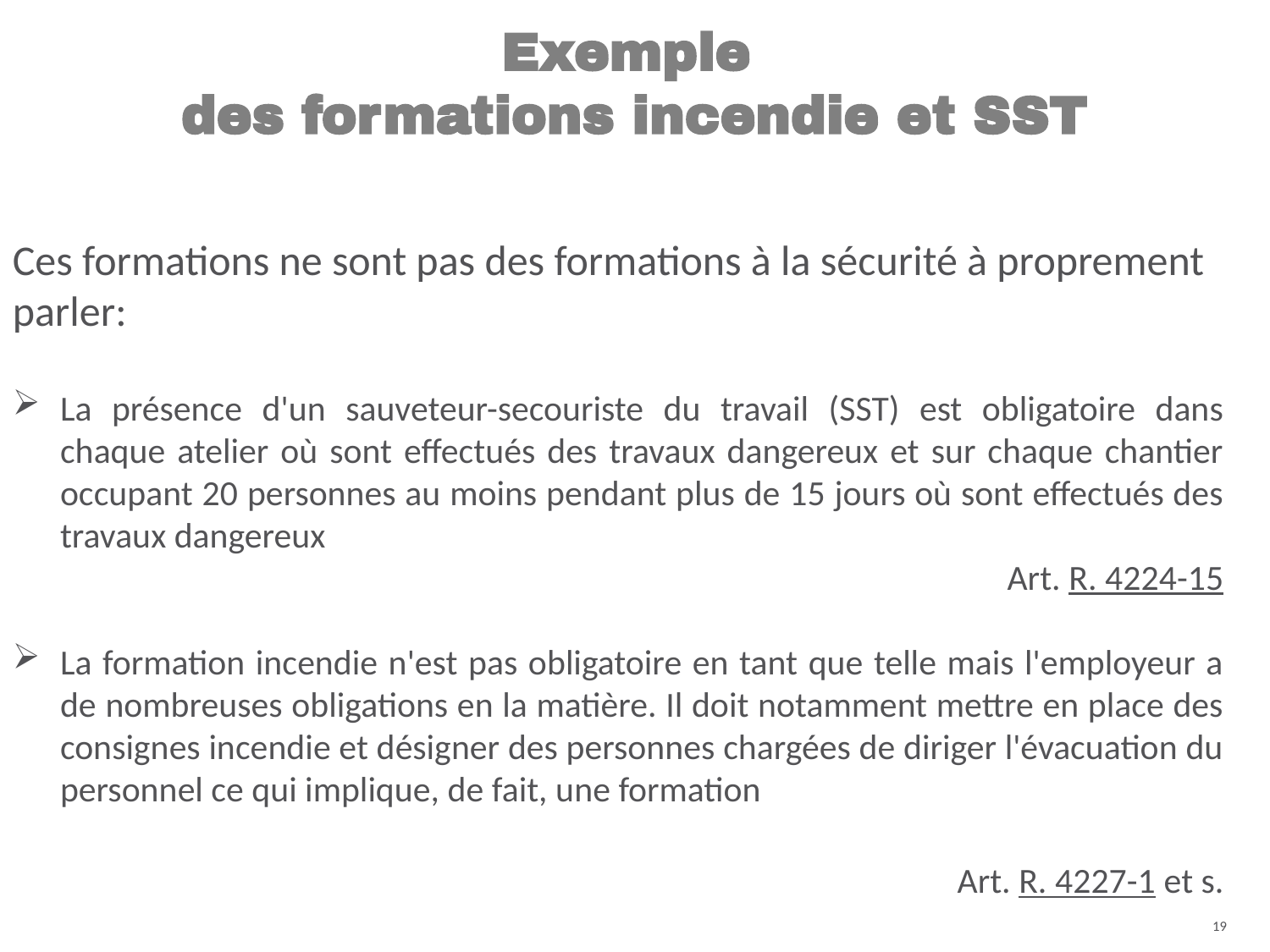

Exemple
des formations incendie et SST
Ces formations ne sont pas des formations à la sécurité à proprement parler:

La présence d'un sauveteur-secouriste du travail (SST) est obligatoire dans chaque atelier où sont effectués des travaux dangereux et sur chaque chantier occupant 20 personnes au moins pendant plus de 15 jours où sont effectués des travaux dangereux
Art. R. 4224-15

La formation incendie n'est pas obligatoire en tant que telle mais l'employeur a de nombreuses obligations en la matière. Il doit notamment mettre en place des consignes incendie et désigner des personnes chargées de diriger l'évacuation du personnel ce qui implique, de fait, une formation

Art. R. 4227-1 et s.

19